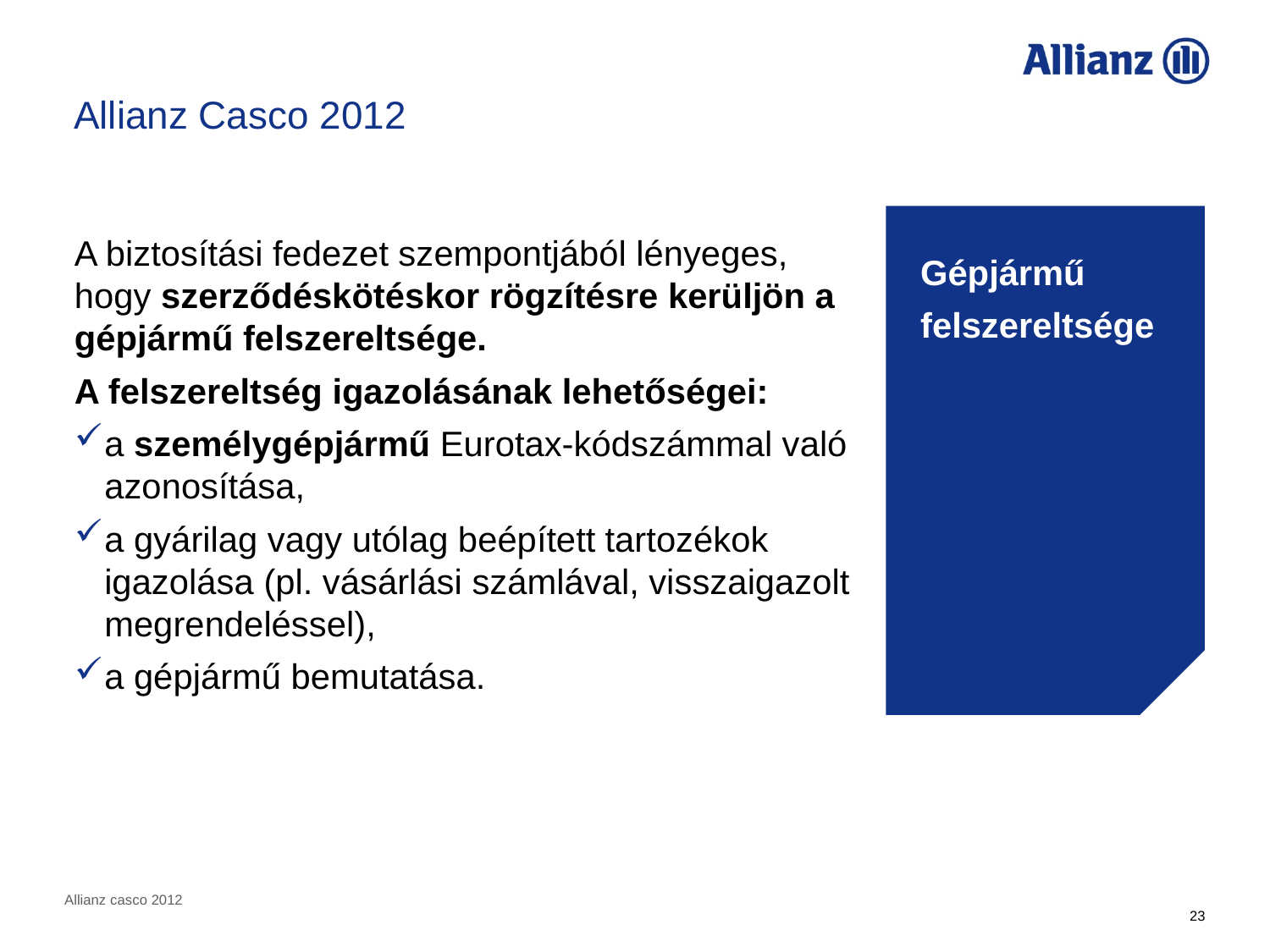

Allianz Casco 2012

A biztosítási fedezet szempontjából lényeges, hogy szerződéskötéskor rögzítésre kerüljön a gépjármű felszereltsége.
A felszereltség igazolásának lehetőségei:
a személygépjármű Eurotax-kódszámmal való azonosítása,
a gyárilag vagy utólag beépített tartozékok igazolása (pl. vásárlási számlával, visszaigazolt megrendeléssel),
a gépjármű bemutatása.
Gépjármű
felszereltsége

Allianz casco 2012